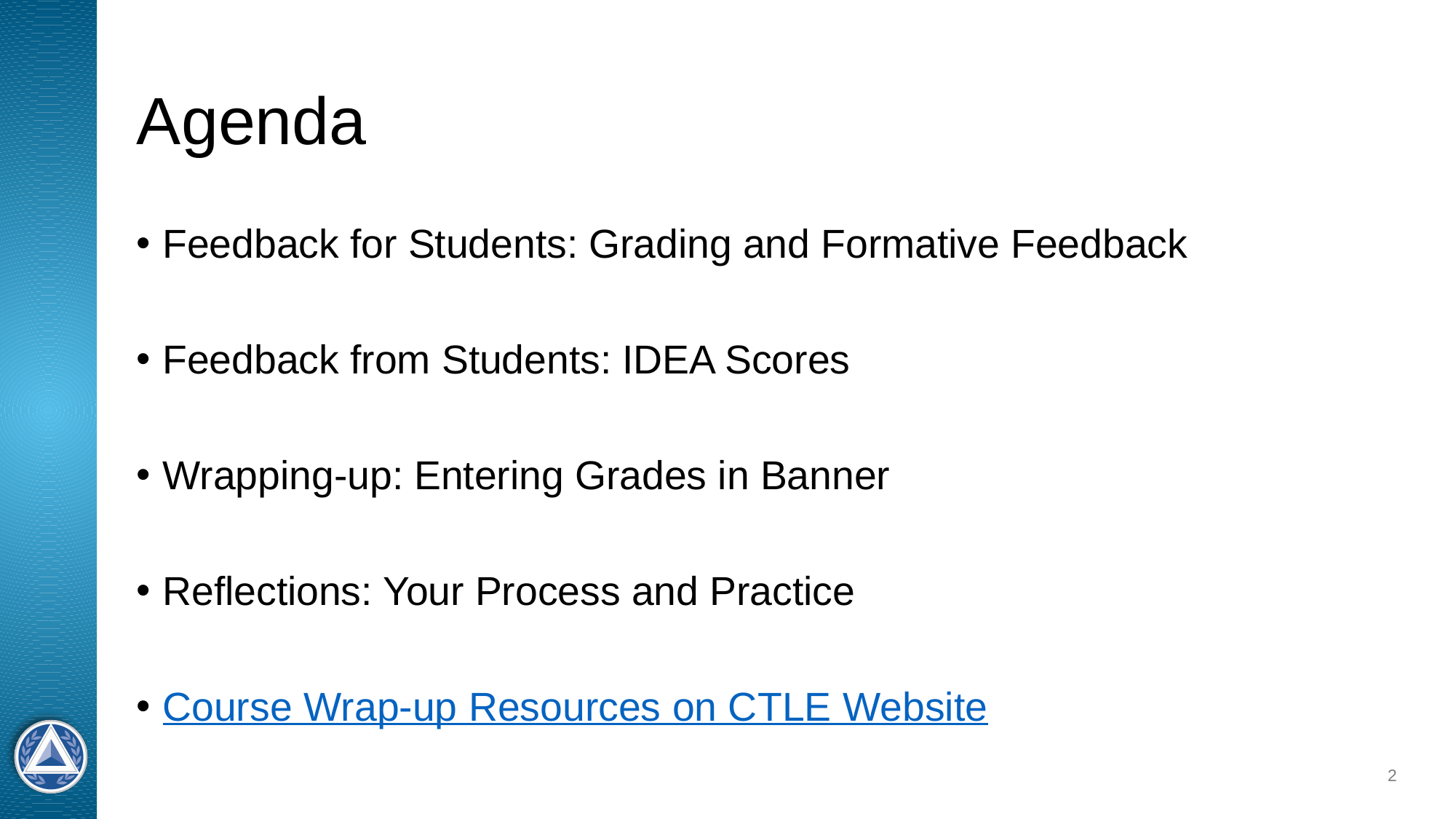

# Agenda
Feedback for Students: Grading and Formative Feedback

Feedback from Students: IDEA Scores

Wrapping-up: Entering Grades in Banner

Reflections: Your Process and Practice

Course Wrap-up Resources on CTLE Website